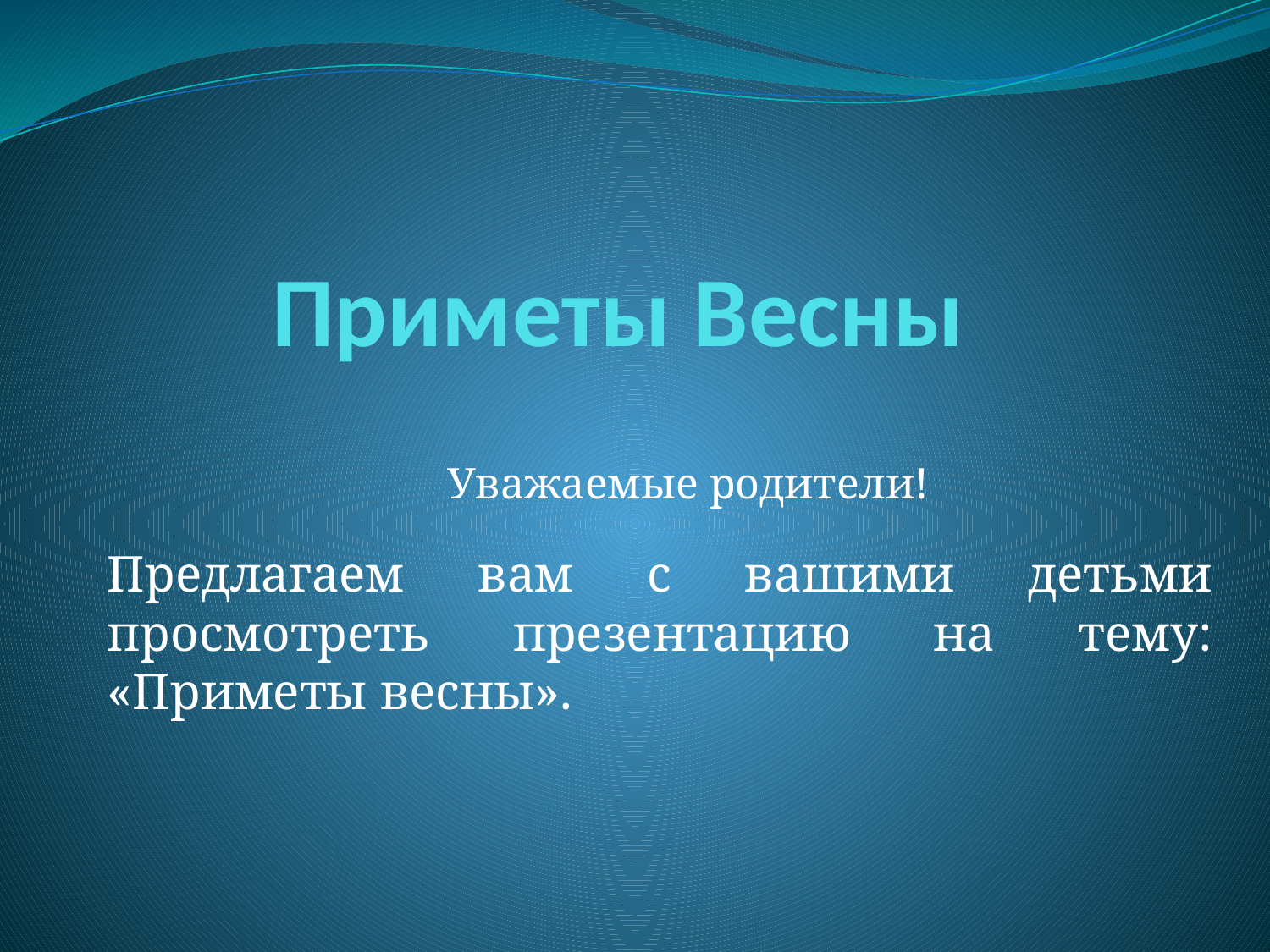

# Приметы Весны
Уважаемые родители!
Предлагаем вам с вашими детьми просмотреть презентацию на тему: «Приметы весны».